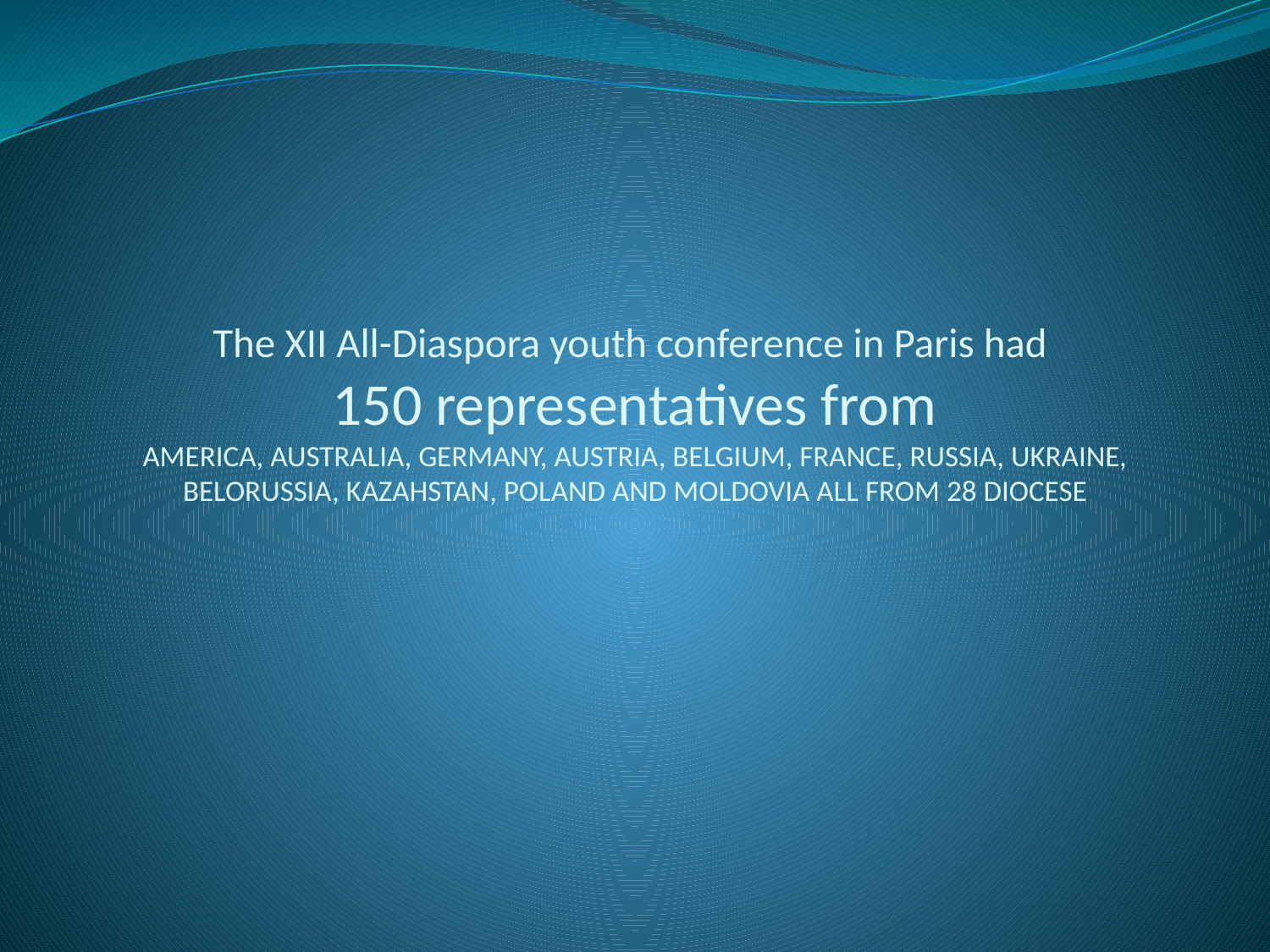

# The XII All-Diaspora youth conference in Paris had 150 representatives from AMERICA, AUSTRALIA, GERMANY, AUSTRIA, BELGIUM, FRANCE, RUSSIA, UKRAINE, BELORUSSIA, KAZAHSTAN, POLAND AND MOLDOVIA ALL FROM 28 DIOCESE